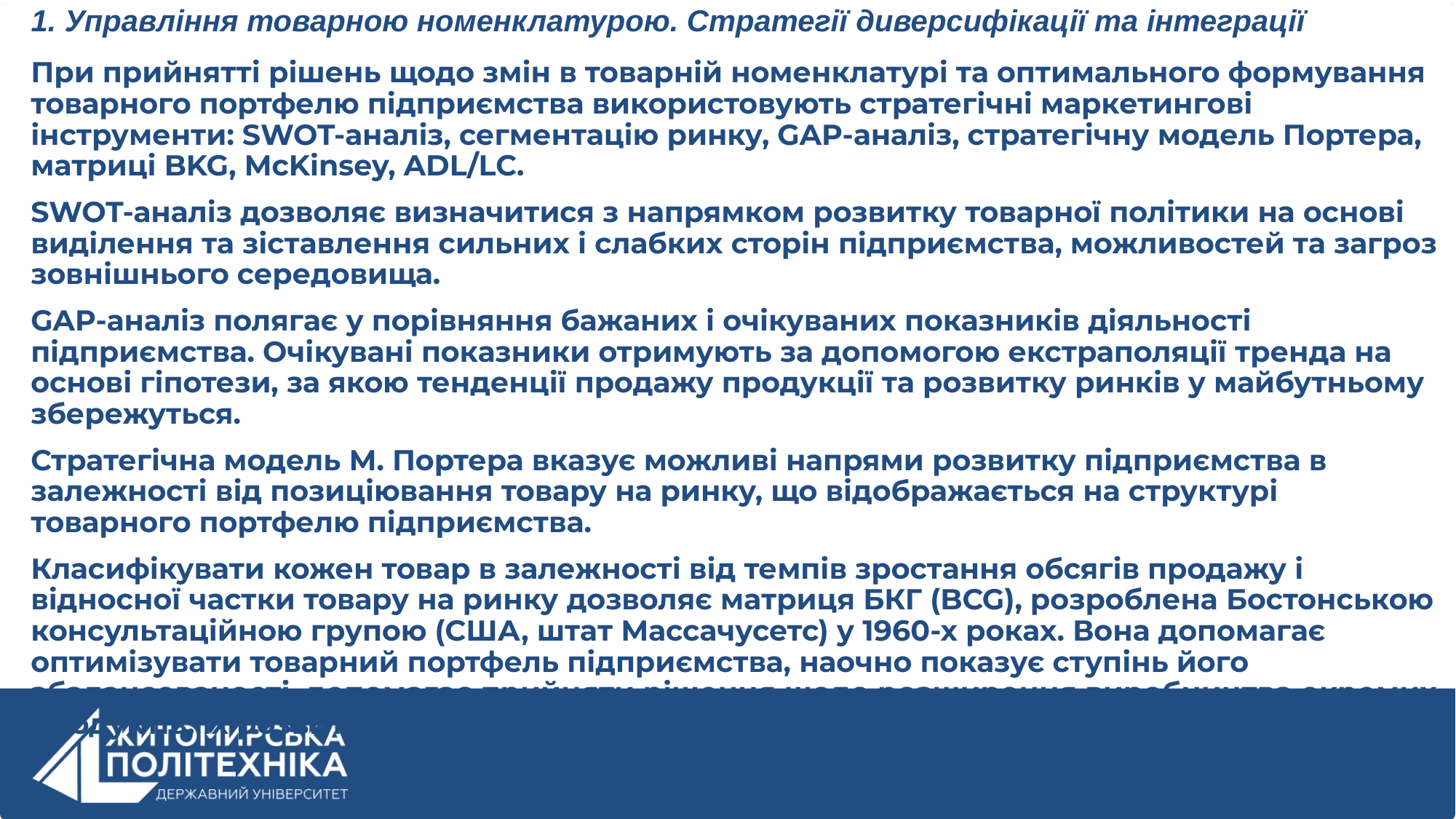

# 1. Управління товарною номенклатурою. Стратегії диверсифікації та інтеграції
При прийнятті рішень щодо змін в товарній номенклатурі та оптимального формування товарного портфелю підприємства використовують стратегічні маркетингові інструменти: SWOT-аналіз, сегментацію ринку, GAP-аналіз, стратегічну модель Портера, матриці BKG, McKinsey, ADL/LC.
SWOT-аналіз дозволяє визначитися з напрямком розвитку товарної політики на основі виділення та зіставлення сильних і слабких сторін підприємства, можливостей та загроз зовнішнього середовища.
GAP-аналіз полягає у порівняння бажаних і очікуваних показників діяльності підприємства. Очікувані показники отримують за допомогою екстраполяції тренда на основі гіпотези, за якою тенденції продажу продукції та розвитку ринків у майбутньому збережуться.
Стратегічна модель М. Портера вказує можливі напрями розвитку підприємства в залежності від позиціювання товару на ринку, що відображається на структурі товарного портфелю підприємства.
Класифікувати кожен товар в залежності від темпів зростання обсягів продажу і відносної частки товару на ринку дозволяє матриця БКГ (BCG), розроблена Бостонською консультаційною групою (США, штат Массачусетс) у 1960-х роках. Вона допомагає оптимізувати товарний портфель підприємства, наочно показує ступінь його збалансованості, допомагає прийняти рішення щодо розширення виробництва окремих продуктів, їх розвитку, елімінації інших товарів.